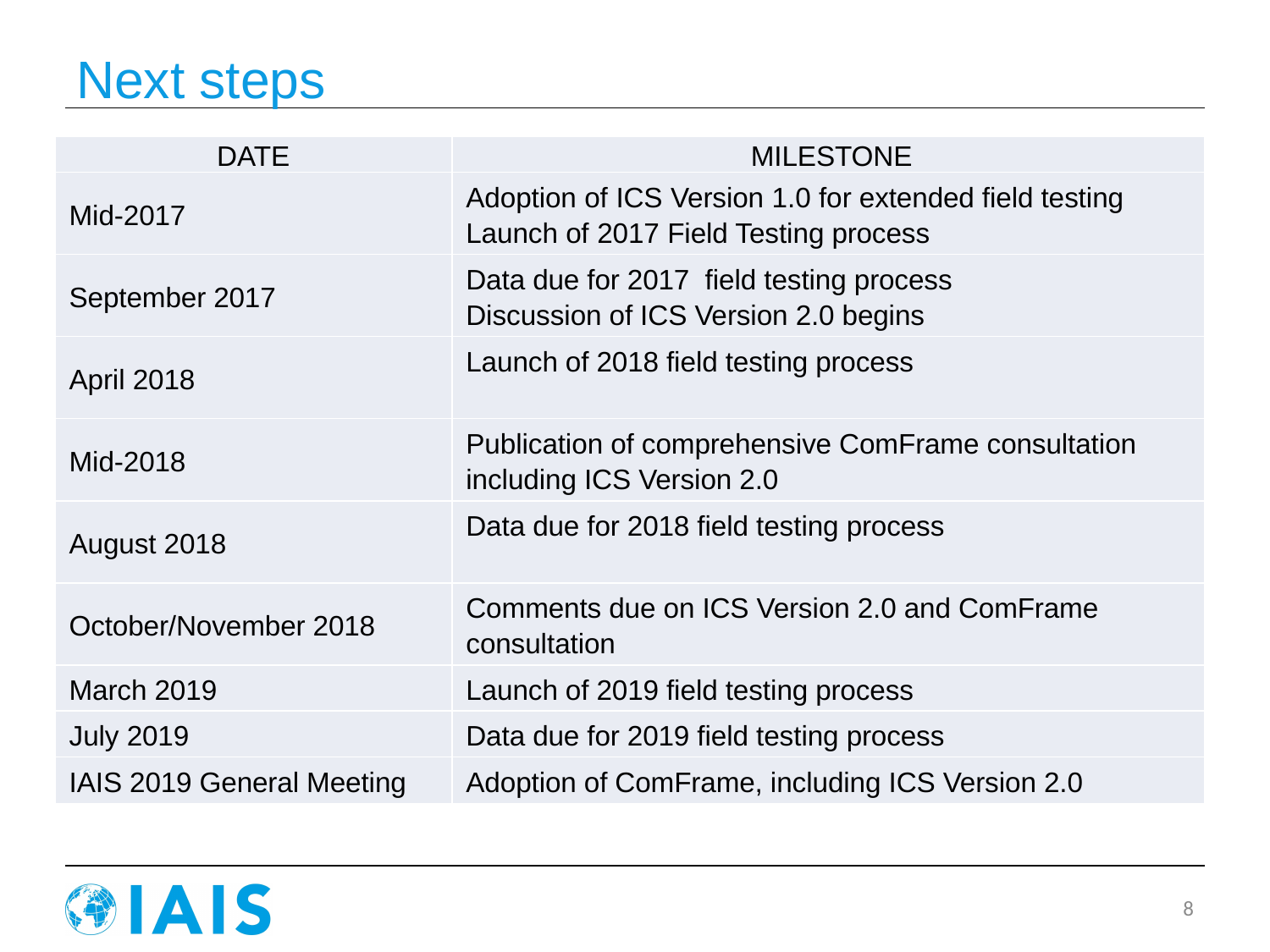

# Next steps

| DATE | MILESTONE |
| --- | --- |
| Mid-2017 | Adoption of ICS Version 1.0 for extended field testing Launch of 2017 Field Testing process |
| September 2017 | Data due for 2017 field testing process Discussion of ICS Version 2.0 begins |
| April 2018 | Launch of 2018 field testing process |
| Mid-2018 | Publication of comprehensive ComFrame consultation including ICS Version 2.0 |
| August 2018 | Data due for 2018 field testing process |
| October/November 2018 | Comments due on ICS Version 2.0 and ComFrame consultation |
| March 2019 | Launch of 2019 field testing process |
| July 2019 | Data due for 2019 field testing process |
| IAIS 2019 General Meeting | Adoption of ComFrame, including ICS Version 2.0 |
8